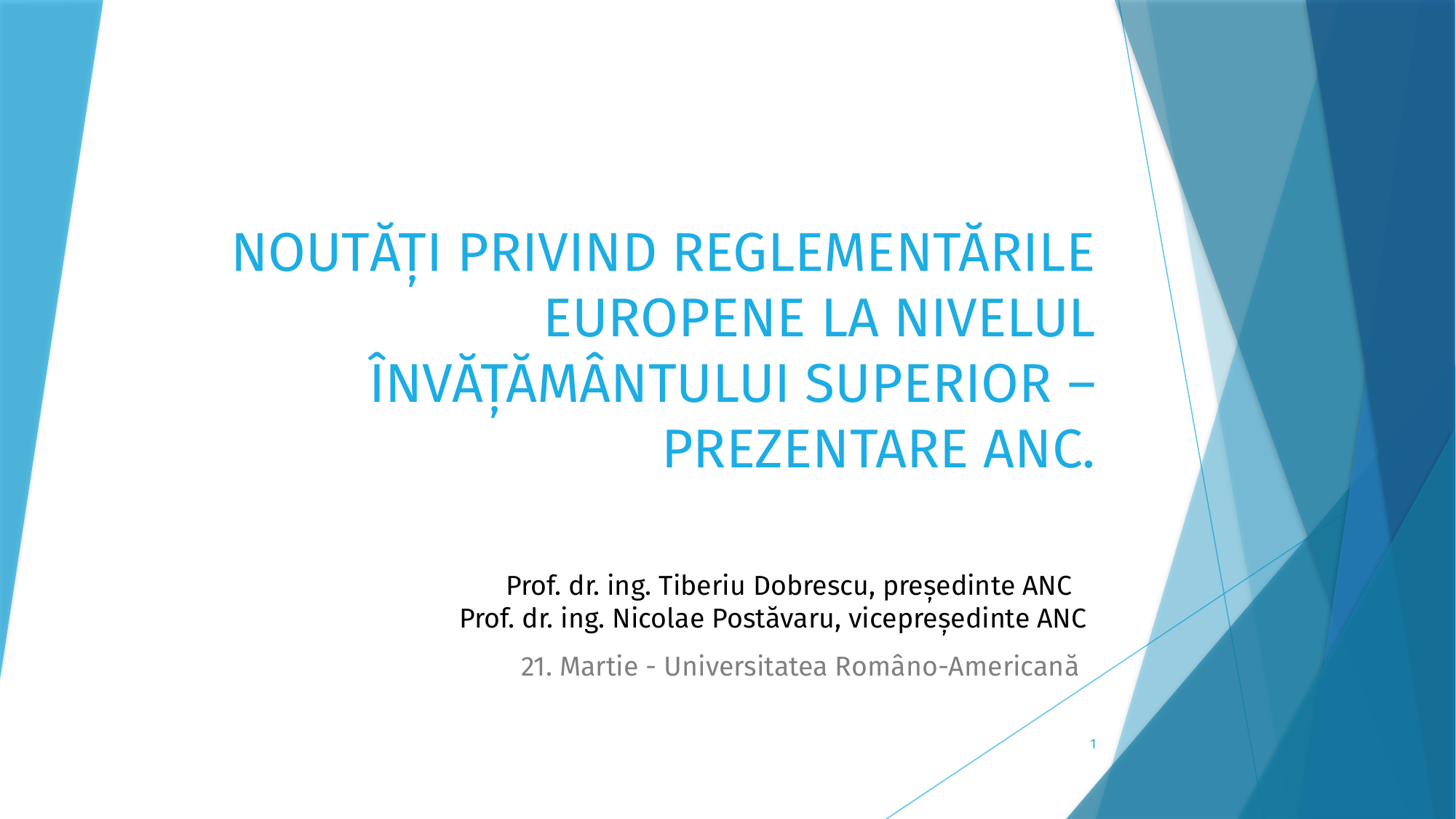

# NOUTĂȚI PRIVIND REGLEMENTĂRILE EUROPENE LA NIVELUL ÎNVĂȚĂMÂNTULUI SUPERIOR –PREZENTARE ANC.
Prof. dr. ing. Tiberiu Dobrescu, președinte ANC  
Prof. dr. ing. Nicolae Postăvaru, vicepreședinte ANC
21. Martie - Universitatea Româno-Americană
1